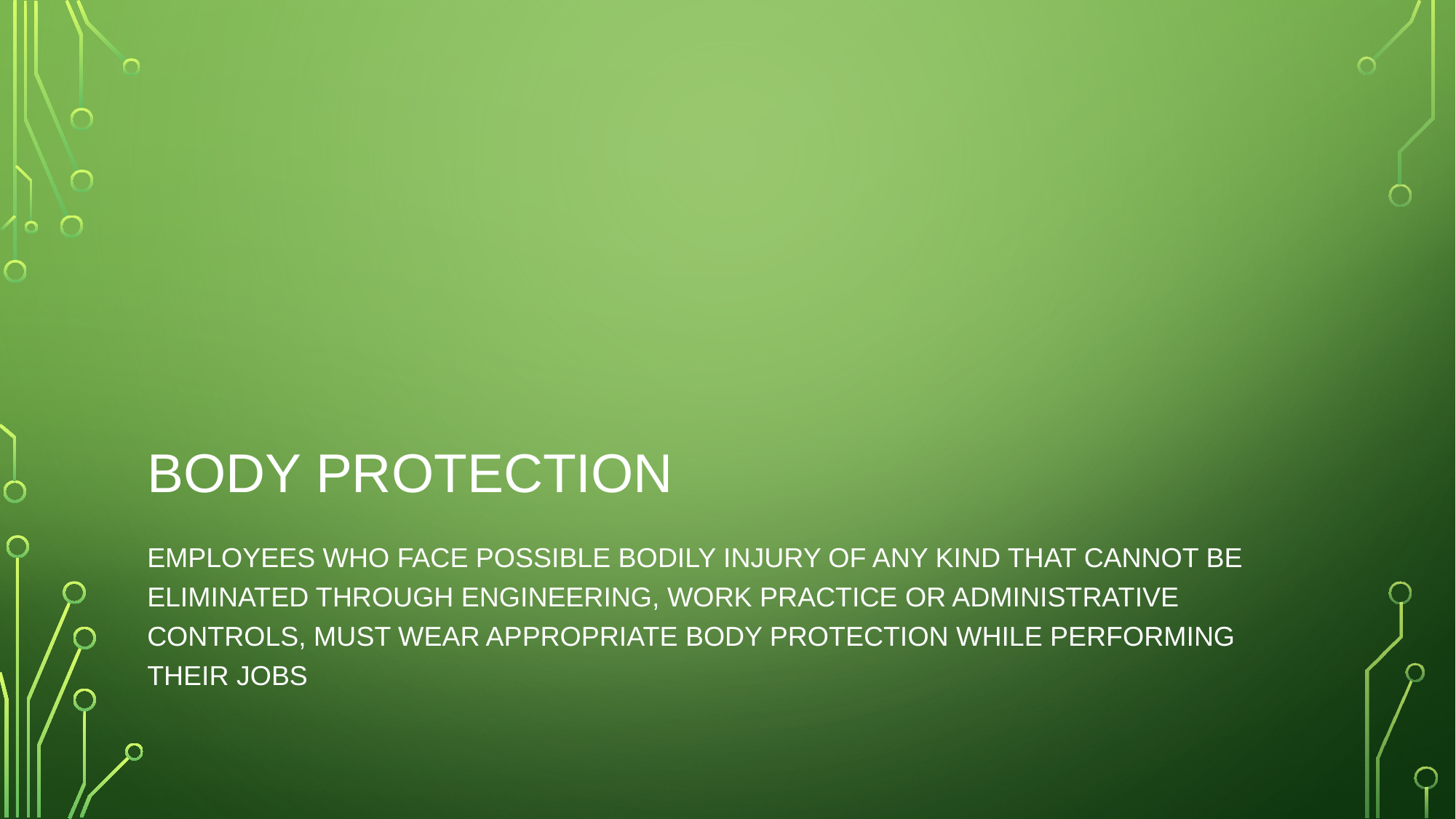

# Body Protection
Employees who face possible bodily injury of any kind that cannot be eliminated through engineering, work practice or administrative controls, must wear appropriate body protection while performing their jobs